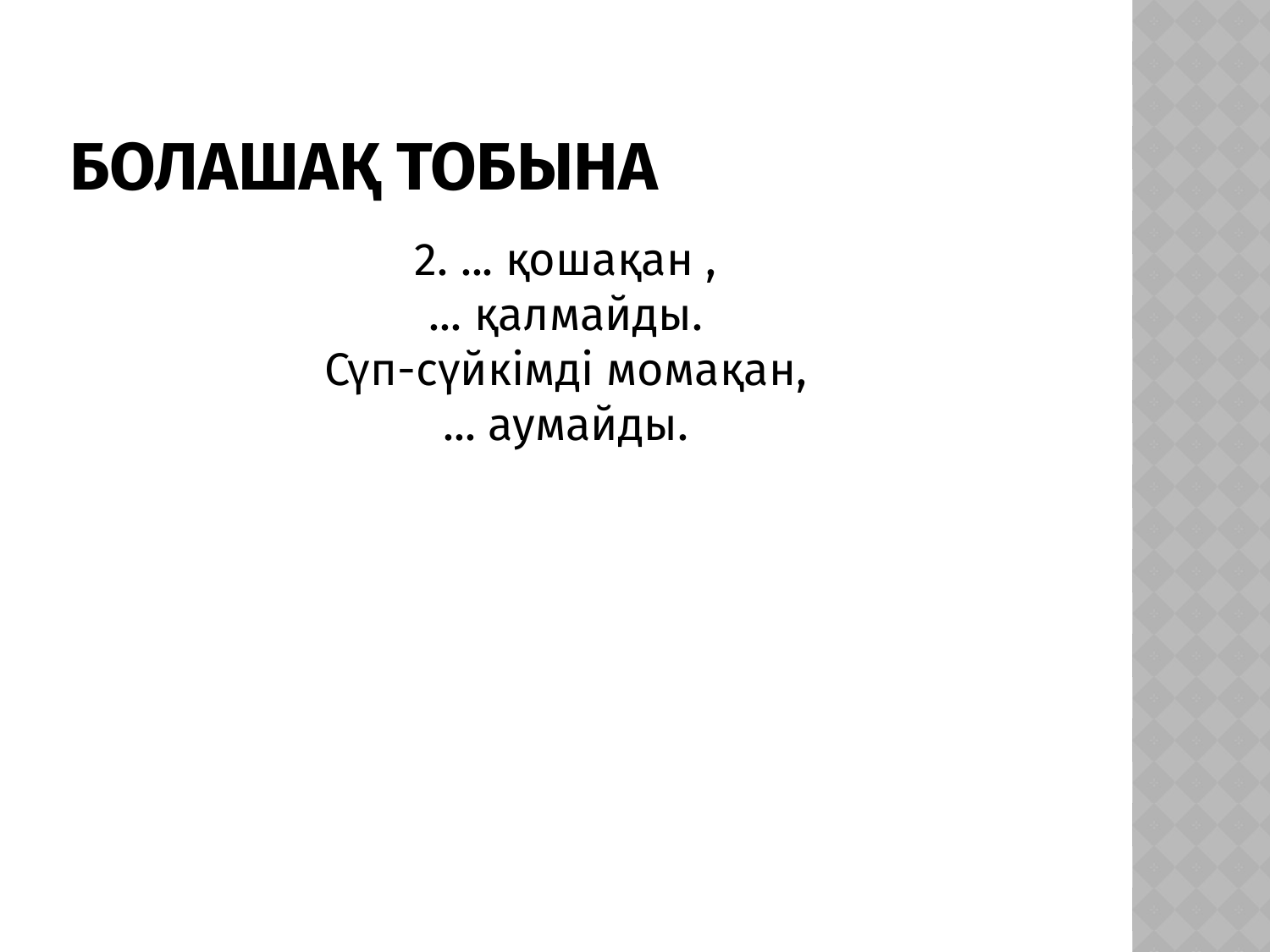

# Болашақ тобына
2. ... қошақан ,
... қалмайды.
Сүп-сүйкімді момақан,
... аумайды.